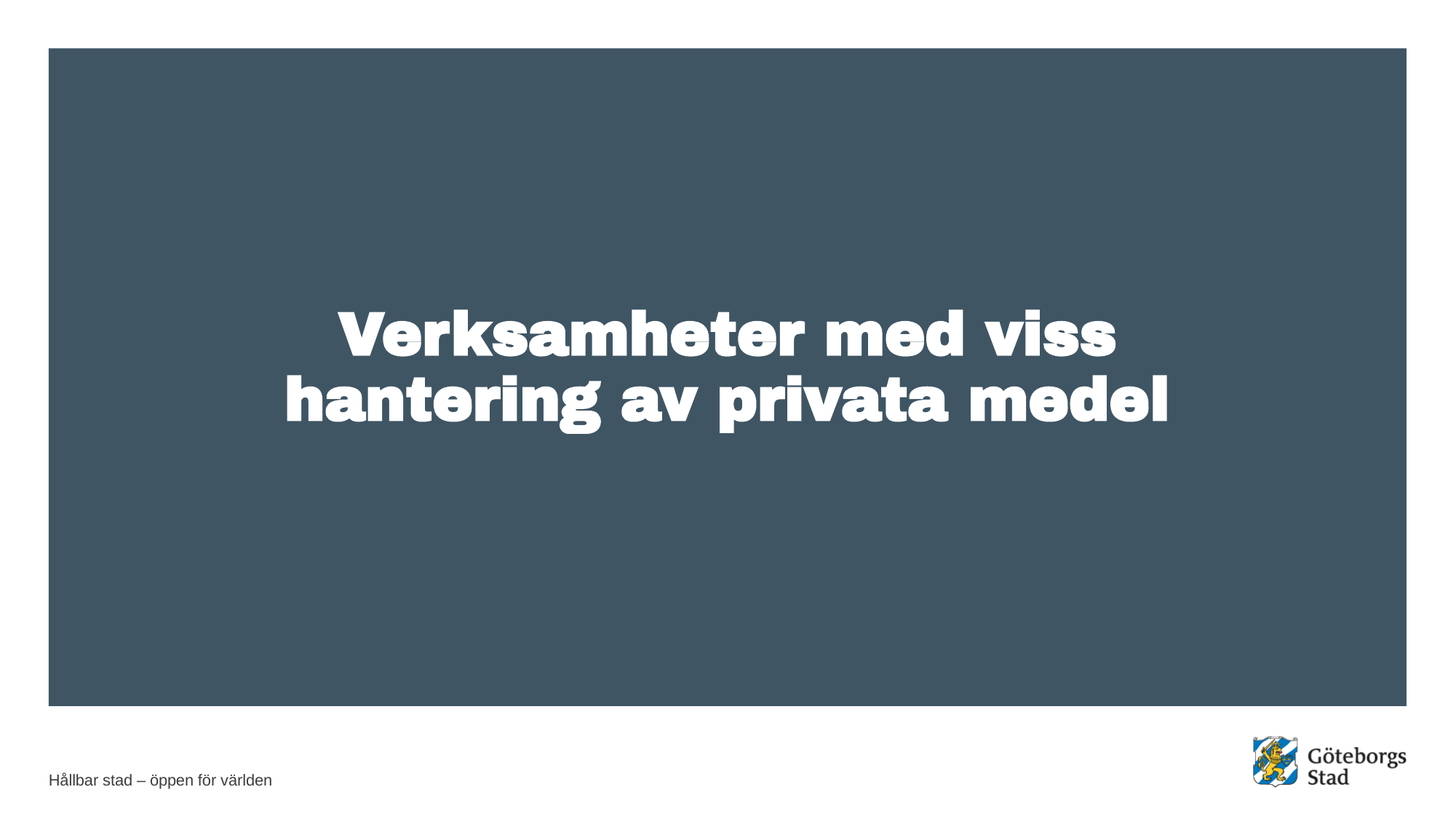

# Verksamheter med viss hantering av privata medel